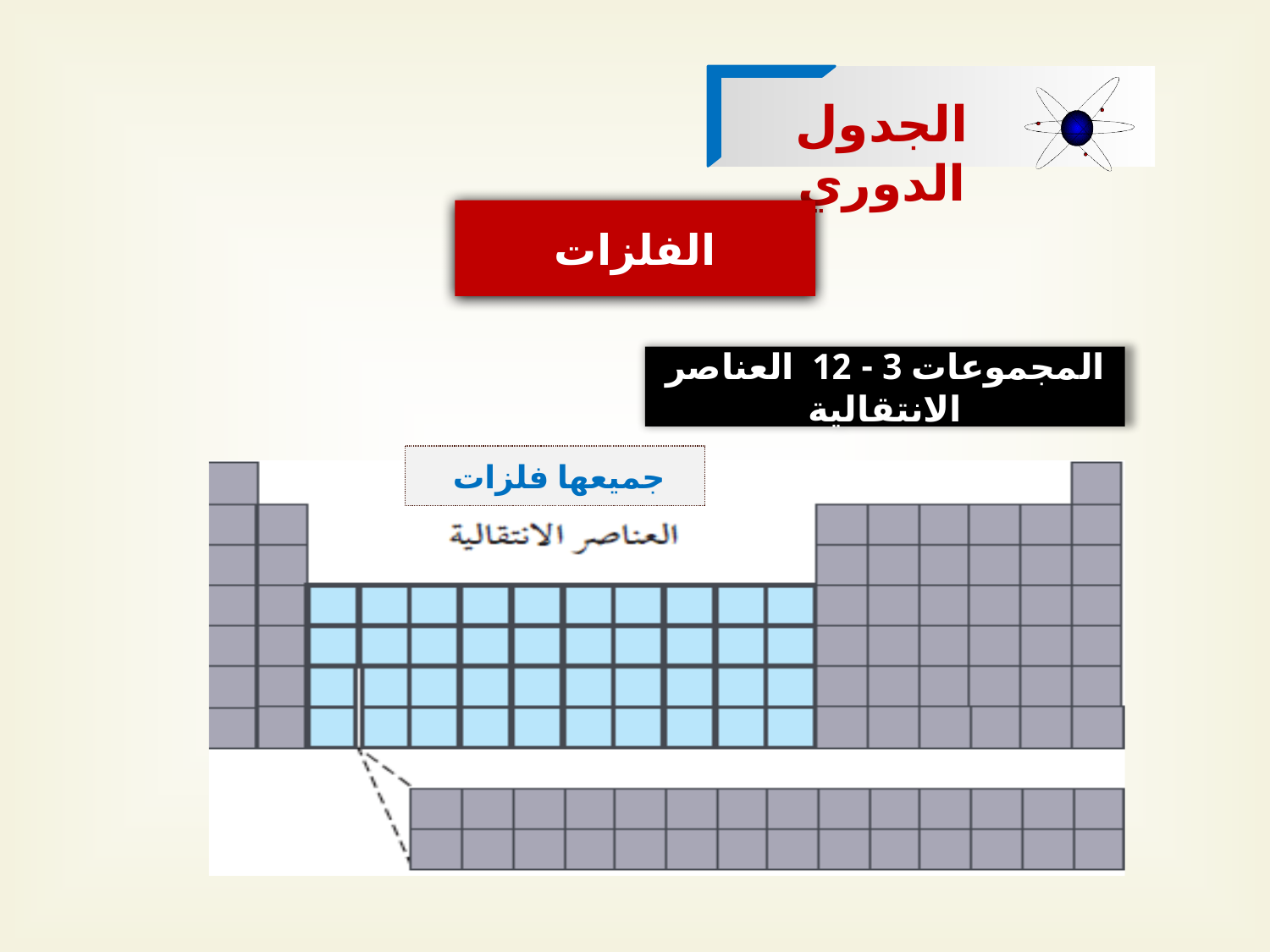

الجدول الدوري
الفلزات
المجموعات 3 - 12  العناصر الانتقالية
جميعها فلزات